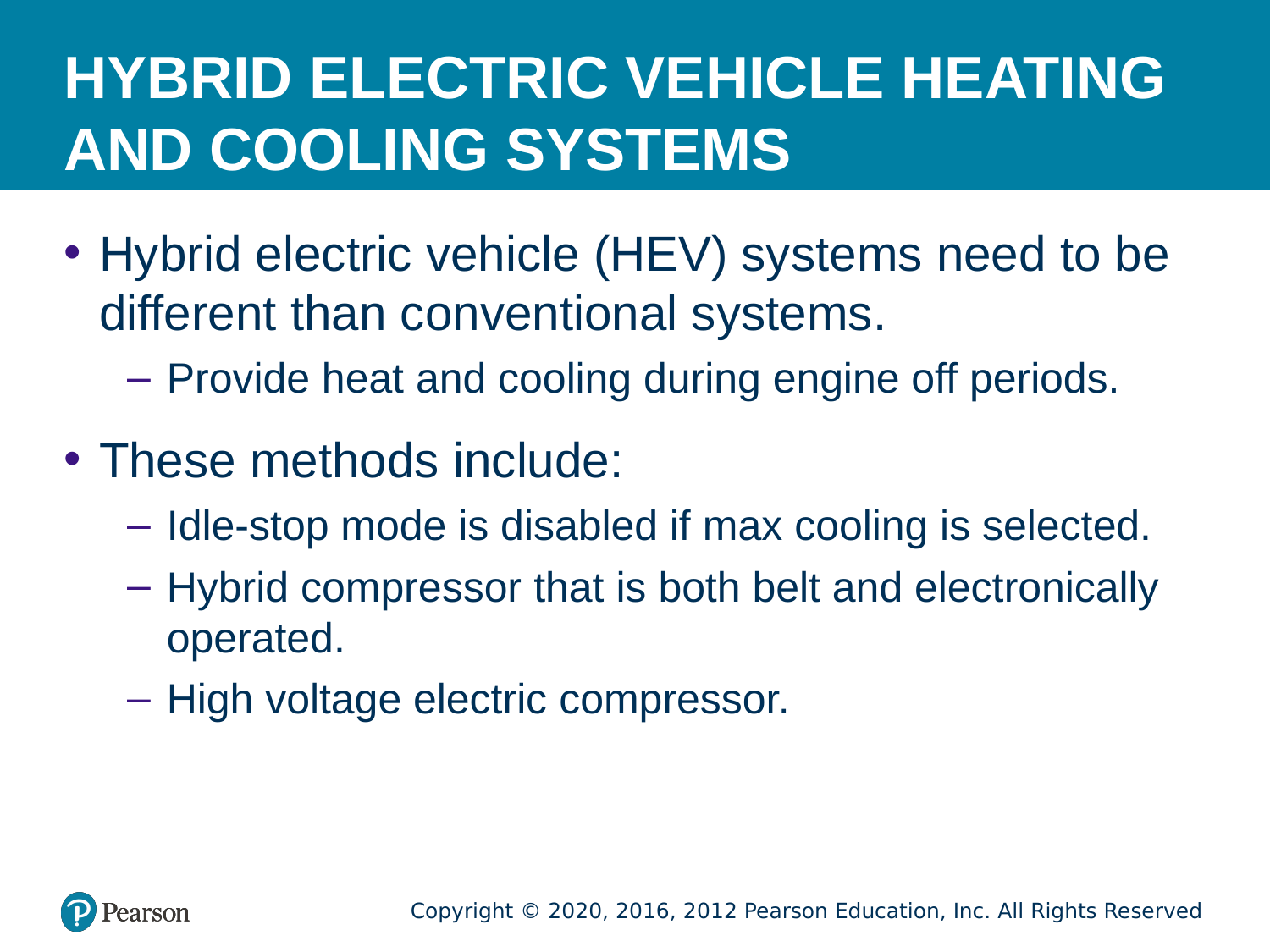

# HYBRID ELECTRIC VEHICLE HEATING AND COOLING SYSTEMS
Hybrid electric vehicle (HEV) systems need to be different than conventional systems.
Provide heat and cooling during engine off periods.
These methods include:
Idle-stop mode is disabled if max cooling is selected.
Hybrid compressor that is both belt and electronically operated.
High voltage electric compressor.